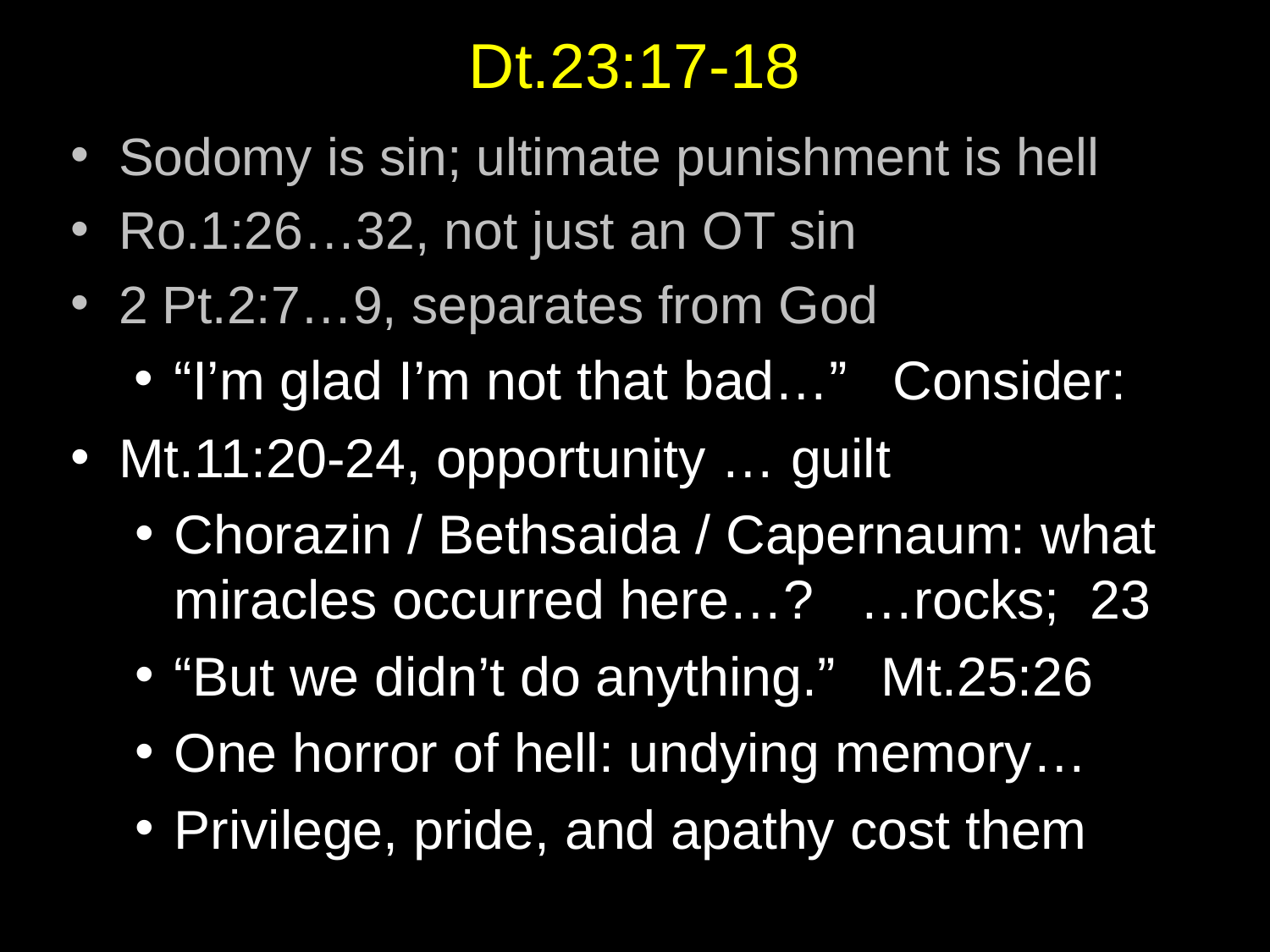

# Dt.23:17-18
Sodomy is sin; ultimate punishment is hell
Ro.1:26…32, not just an OT sin
2 Pt.2:7…9, separates from God
“I’m glad I’m not that bad…”   Consider:
Mt.11:20-24, opportunity … guilt
Chorazin / Bethsaida / Capernaum: what miracles occurred here…?   …rocks;  23
“But we didn’t do anything.”   Mt.25:26
One horror of hell: undying memory…
Privilege, pride, and apathy cost them